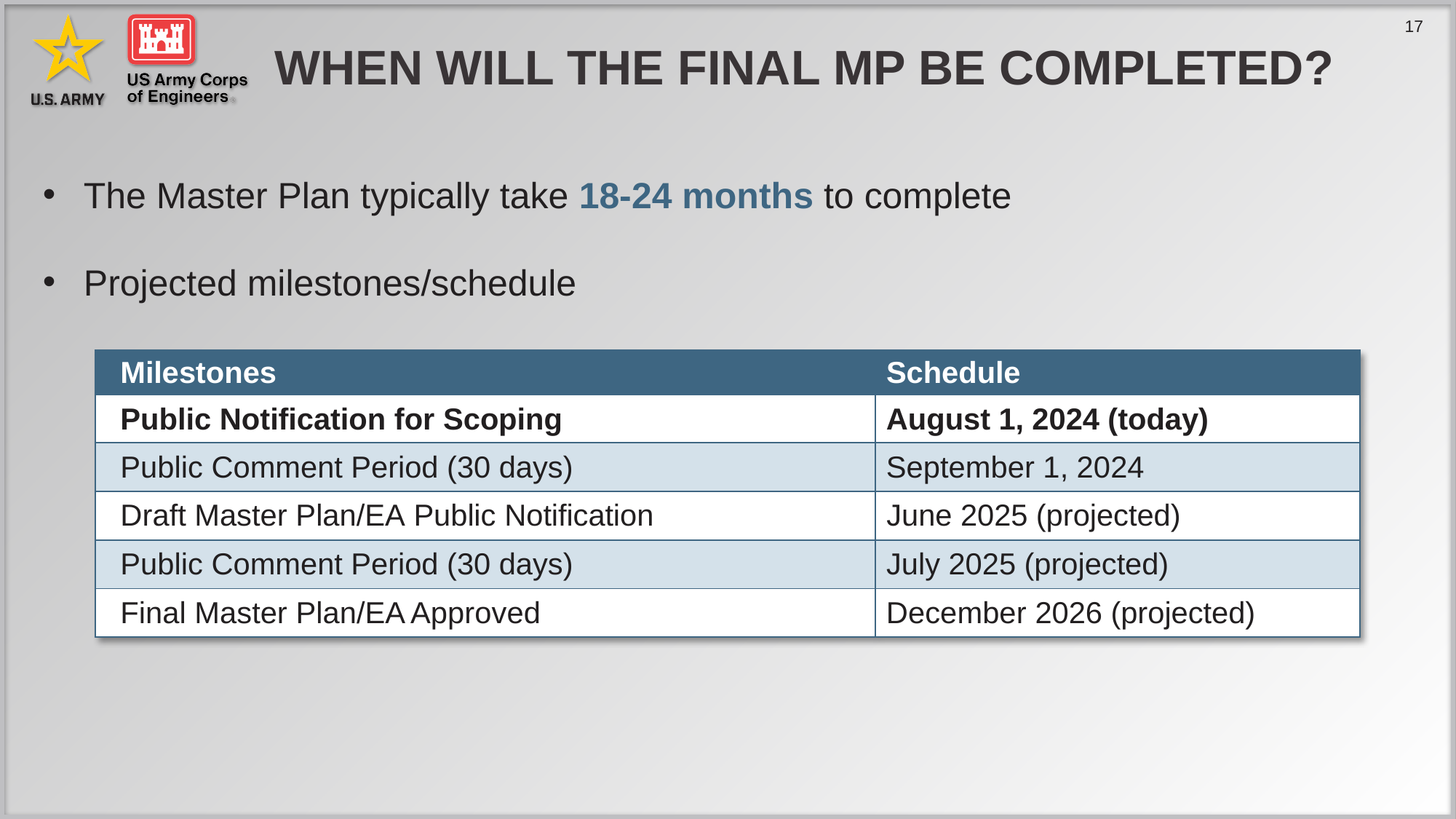

# When will the Final MP be completed?

The Master Plan typically take 18-24 months to complete

Projected milestones/schedule

| Milestones | Schedule |
| --- | --- |
| Public Notification for Scoping | August 1, 2024 (today) |
| Public Comment Period (30 days) | September 1, 2024 |
| Draft Master Plan/EA Public Notification | June 2025 (projected) |
| Public Comment Period (30 days) | July 2025 (projected) |
| Final Master Plan/EA Approved | December 2026 (projected) |